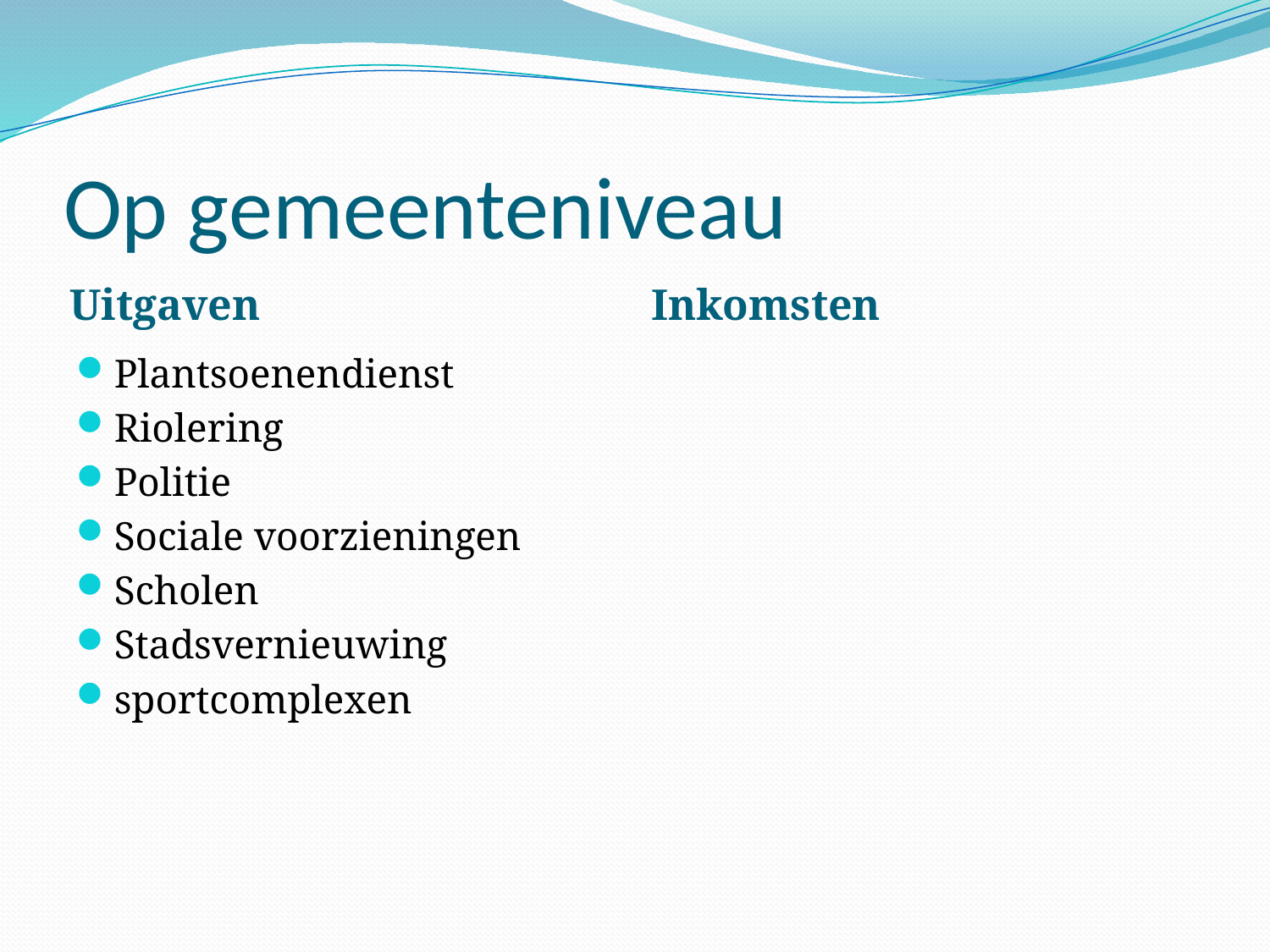

# Op gemeenteniveau
Uitgaven
Inkomsten
Plantsoenendienst
Riolering
Politie
Sociale voorzieningen
Scholen
Stadsvernieuwing
sportcomplexen